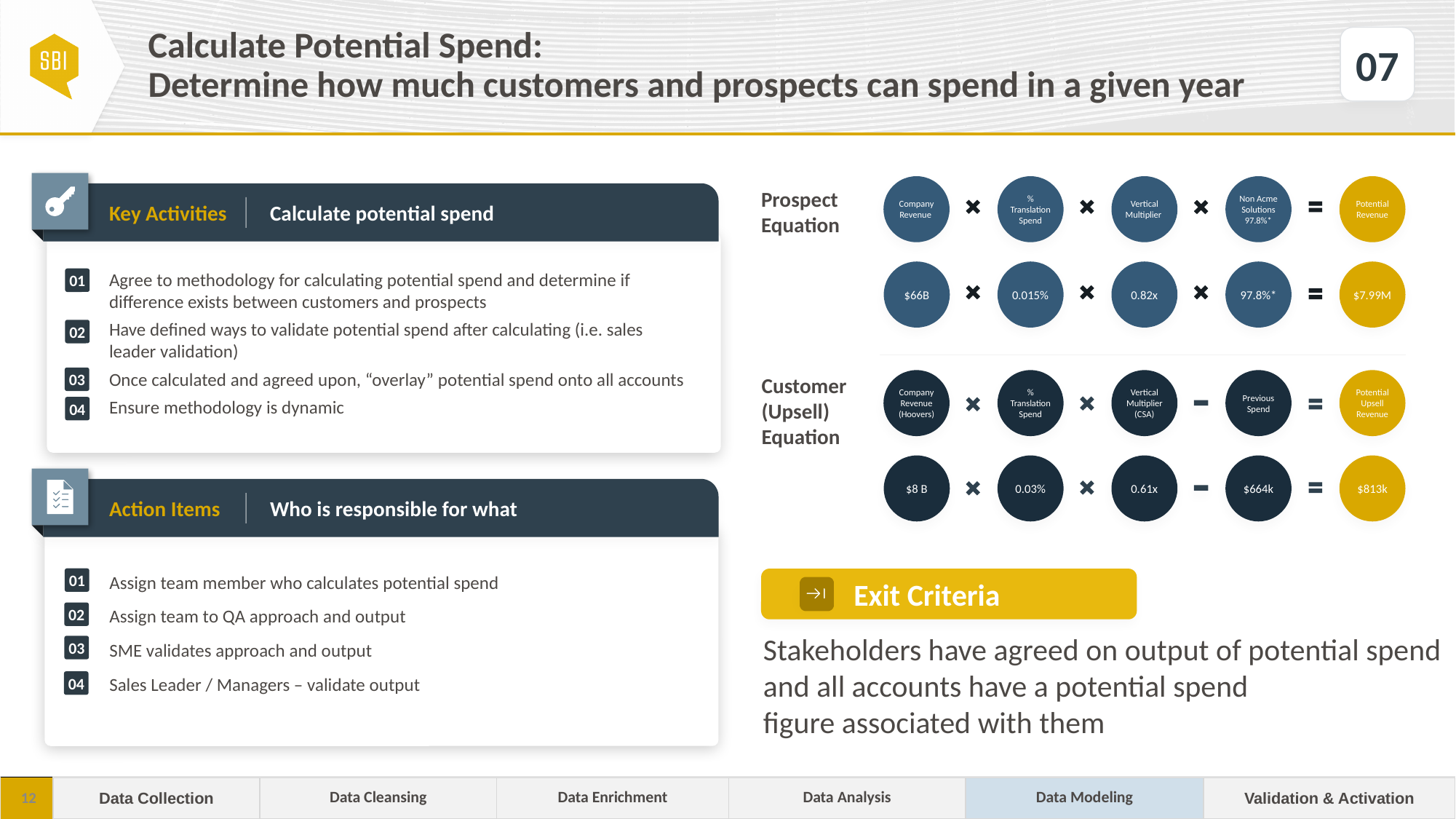

# Calculate Potential Spend: Determine how much customers and prospects can spend in a given year
07

Company Revenue
% Translation Spend
Vertical Multiplier
Non Acme Solutions 97.8%*
Potential Revenue
$66B
0.015%
0.82x
97.8%*
$7.99M

Prospect Equation

Key Activities
Calculate potential spend

Agree to methodology for calculating potential spend and determine if difference exists between customers and prospects
Have defined ways to validate potential spend after calculating (i.e. sales leader validation)
Once calculated and agreed upon, “overlay” potential spend onto all accounts
Ensure methodology is dynamic

01

02

03
Company Revenue (Hoovers)
% Translation Spend
Vertical Multiplier (CSA)
Previous Spend
Potential Upsell Revenue
$8 B
0.03%
0.61x
$664k
$813k
Customer (Upsell) Equation

04

Action Items
Who is responsible for what

01
Exit Criteria
Assign team member who calculates potential spend
Assign team to QA approach and output
SME validates approach and output
Sales Leader / Managers – validate output

02
Stakeholders have agreed on output of potential spend and all accounts have a potential spend
figure associated with them

03

04
| Data Collection | Data Cleansing | Data Enrichment | Data Analysis | Data Modeling | Validation & Activation |
| --- | --- | --- | --- | --- | --- |